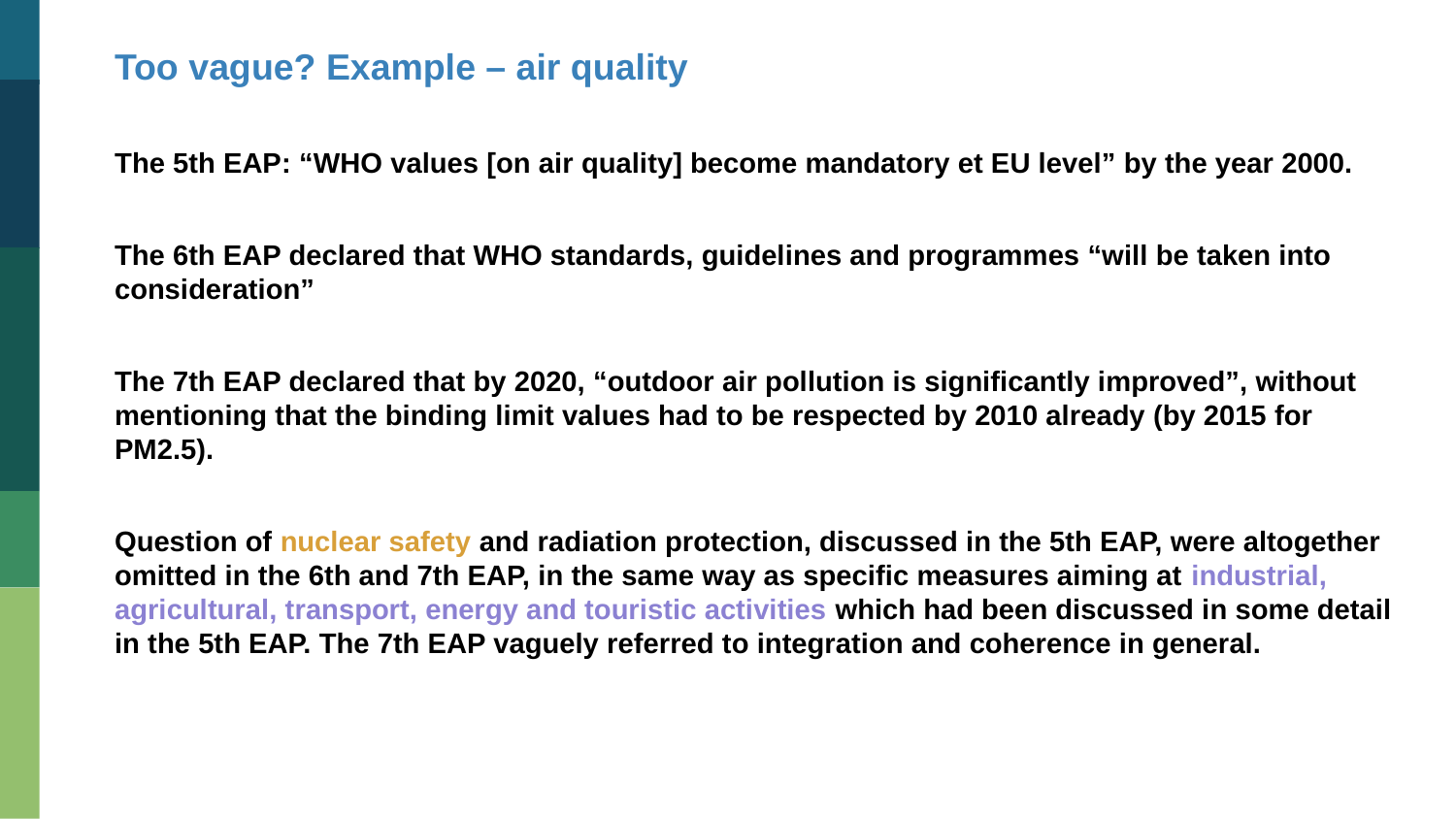

Too vague? Example – air quality

The 5th EAP: “WHO values [on air quality] become mandatory et EU level” by the year 2000.

The 6th EAP declared that WHO standards, guidelines and programmes “will be taken into consideration”

The 7th EAP declared that by 2020, “outdoor air pollution is significantly improved”, without mentioning that the binding limit values had to be respected by 2010 already (by 2015 for PM2.5).

Question of nuclear safety and radiation protection, discussed in the 5th EAP, were altogether omitted in the 6th and 7th EAP, in the same way as specific measures aiming at industrial, agricultural, transport, energy and touristic activities which had been discussed in some detail in the 5th EAP. The 7th EAP vaguely referred to integration and coherence in general.